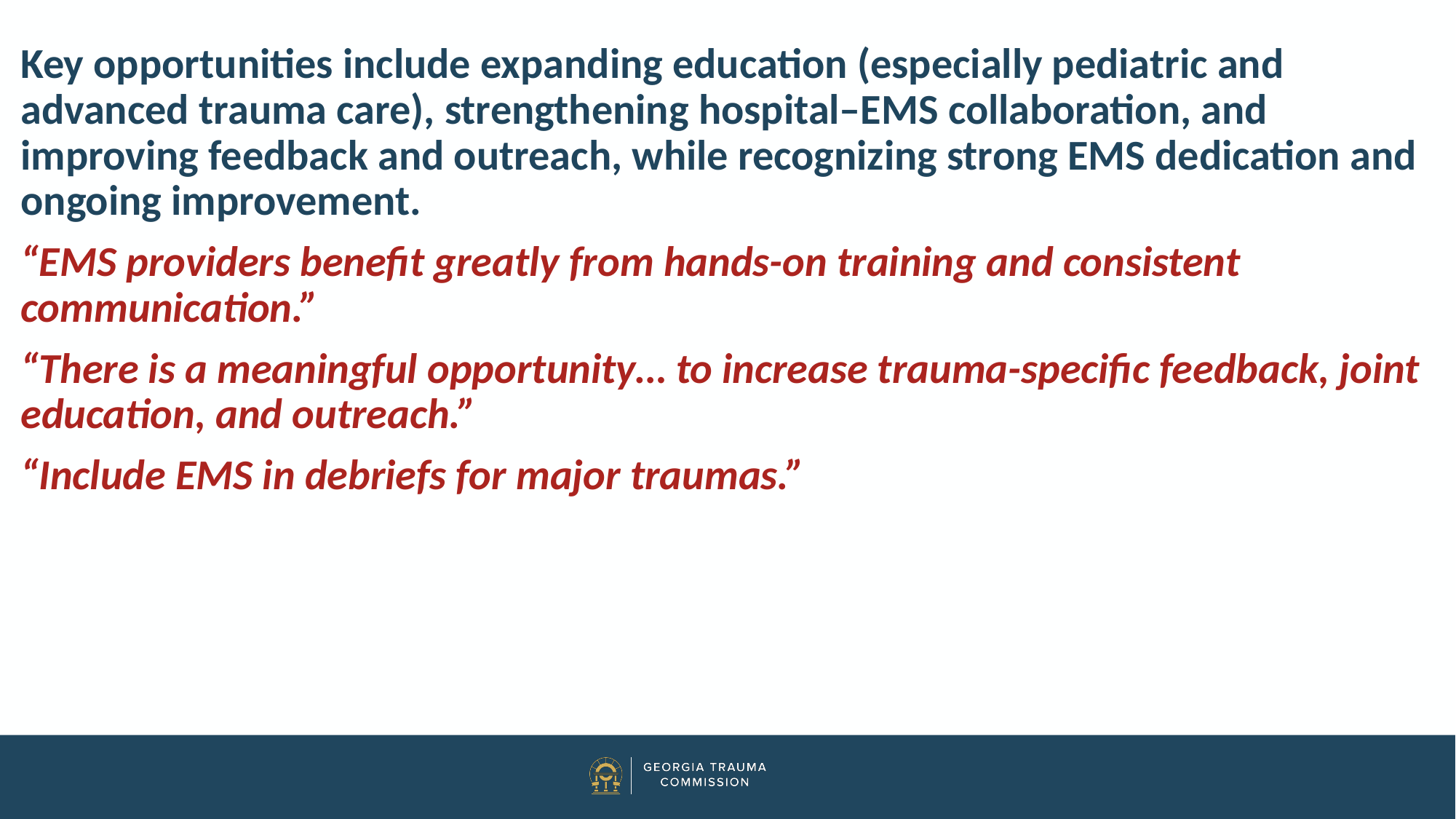

Key opportunities include expanding education (especially pediatric and advanced trauma care), strengthening hospital–EMS collaboration, and improving feedback and outreach, while recognizing strong EMS dedication and ongoing improvement.
“EMS providers benefit greatly from hands-on training and consistent communication.”
“There is a meaningful opportunity… to increase trauma-specific feedback, joint education, and outreach.”
“Include EMS in debriefs for major traumas.”